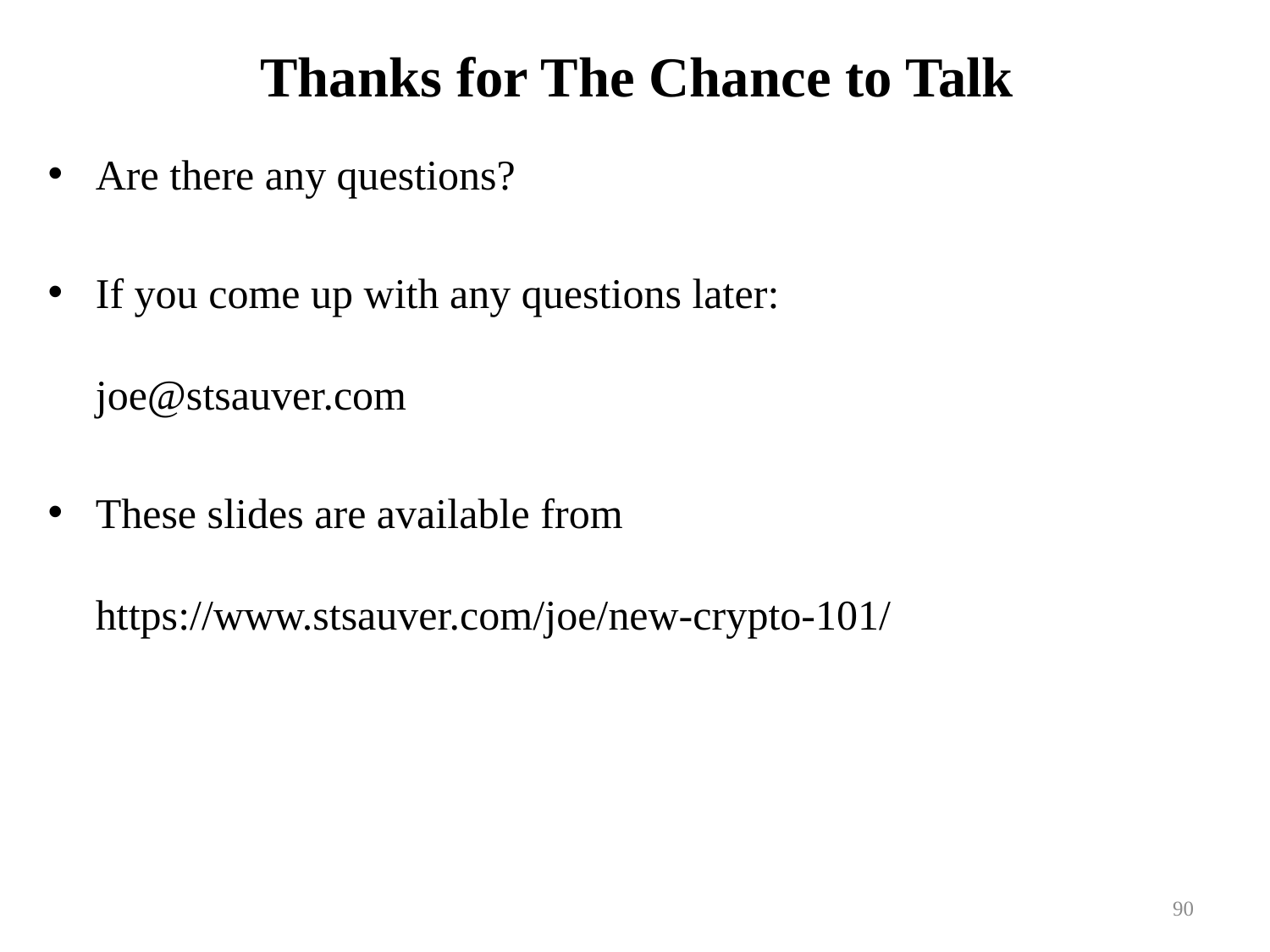

# Thanks for The Chance to Talk
Are there any questions?

If you come up with any questions later:
joe@stsauver.com

These slides are available from
https://www.stsauver.com/joe/new-crypto-101/
90